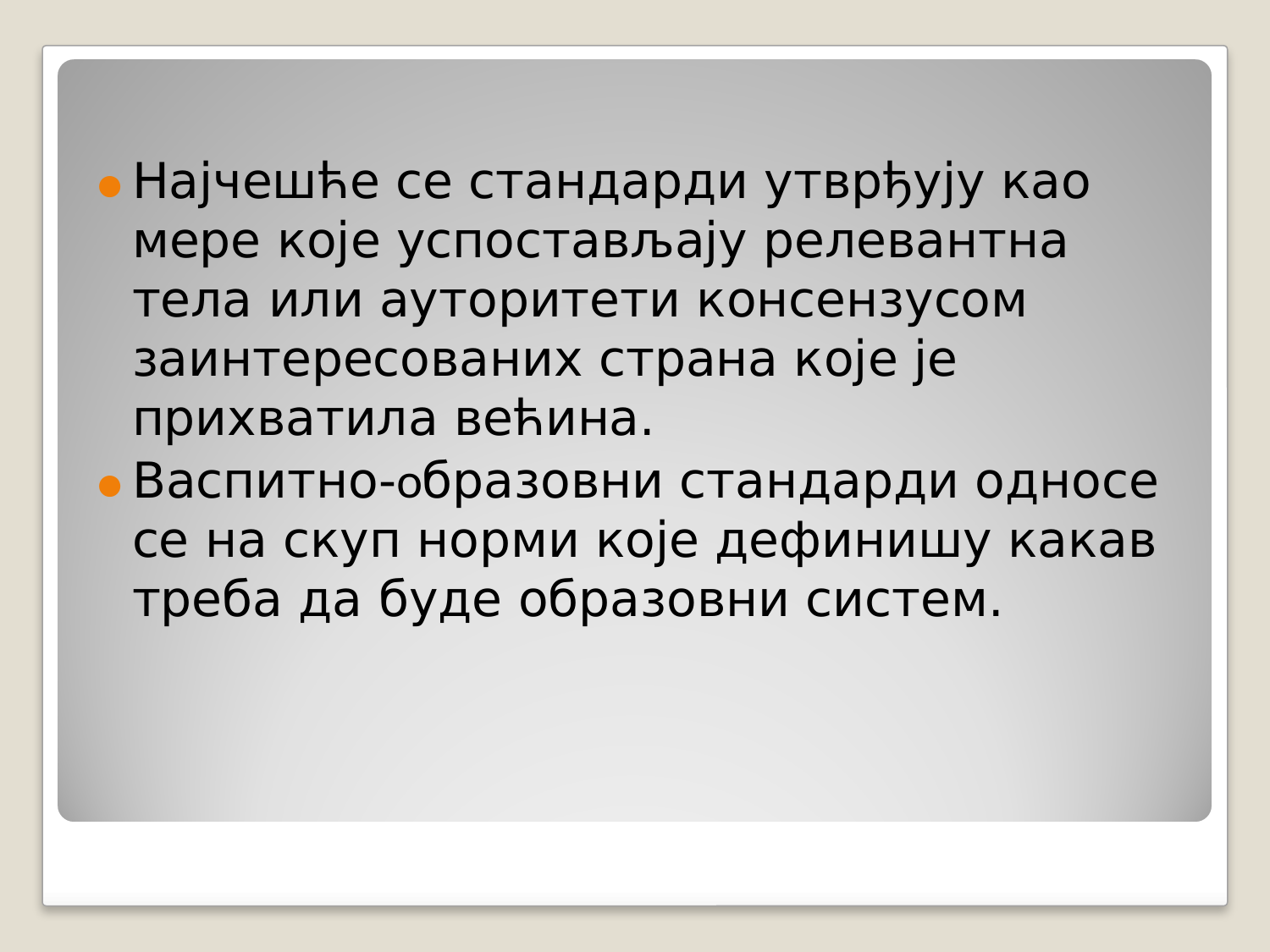

Најчешће се стандарди утврђују као мере које успостављају релевантна тела или ауторитети консензусом заинтересованих страна које је прихватила већина.
Васпитно-образовни стандарди односе се на скуп норми које дефинишу какав треба да буде образовни систем.
#